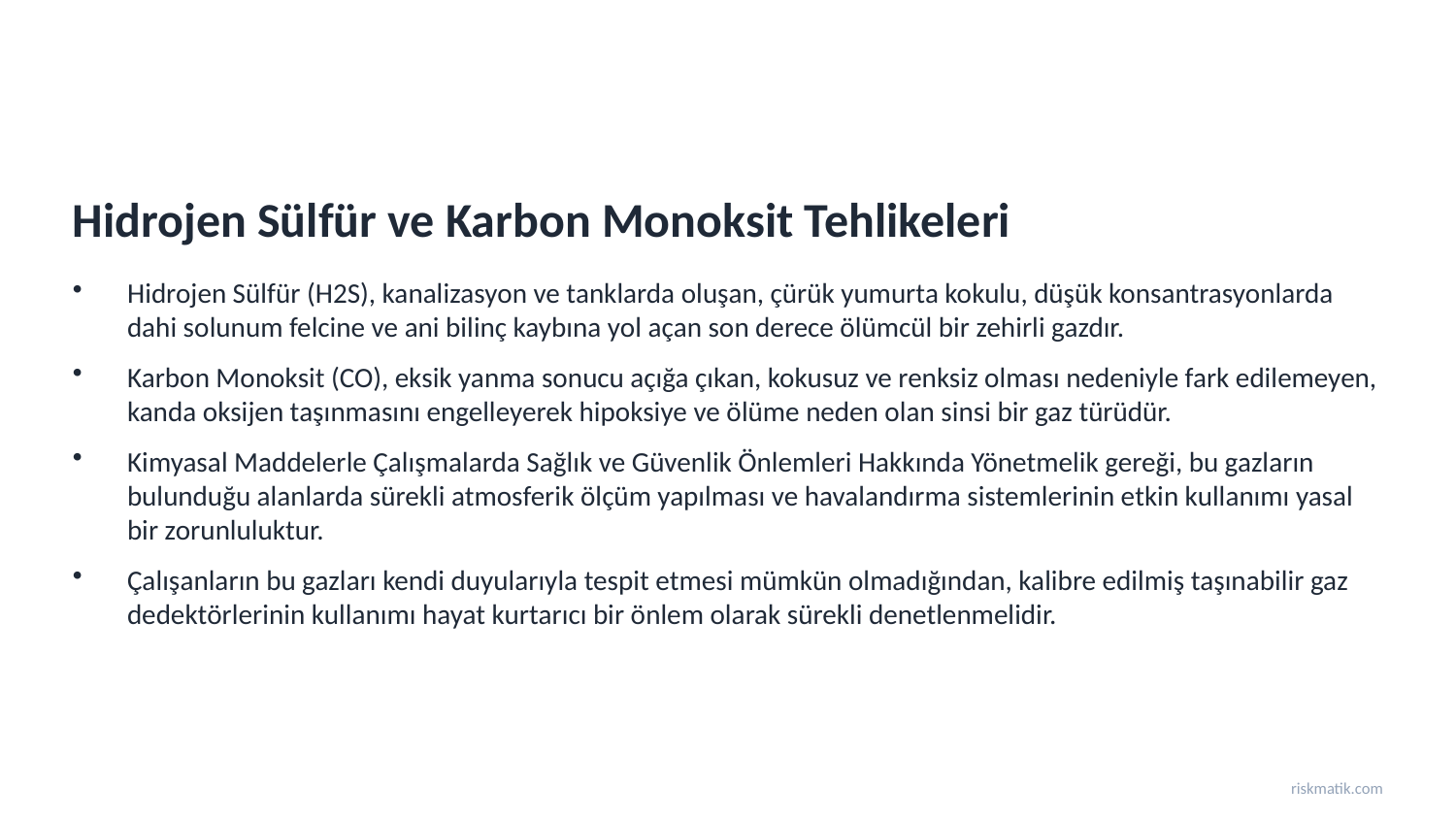

Hidrojen Sülfür ve Karbon Monoksit Tehlikeleri
Hidrojen Sülfür (H2S), kanalizasyon ve tanklarda oluşan, çürük yumurta kokulu, düşük konsantrasyonlarda dahi solunum felcine ve ani bilinç kaybına yol açan son derece ölümcül bir zehirli gazdır.
Karbon Monoksit (CO), eksik yanma sonucu açığa çıkan, kokusuz ve renksiz olması nedeniyle fark edilemeyen, kanda oksijen taşınmasını engelleyerek hipoksiye ve ölüme neden olan sinsi bir gaz türüdür.
Kimyasal Maddelerle Çalışmalarda Sağlık ve Güvenlik Önlemleri Hakkında Yönetmelik gereği, bu gazların bulunduğu alanlarda sürekli atmosferik ölçüm yapılması ve havalandırma sistemlerinin etkin kullanımı yasal bir zorunluluktur.
Çalışanların bu gazları kendi duyularıyla tespit etmesi mümkün olmadığından, kalibre edilmiş taşınabilir gaz dedektörlerinin kullanımı hayat kurtarıcı bir önlem olarak sürekli denetlenmelidir.
riskmatik.com